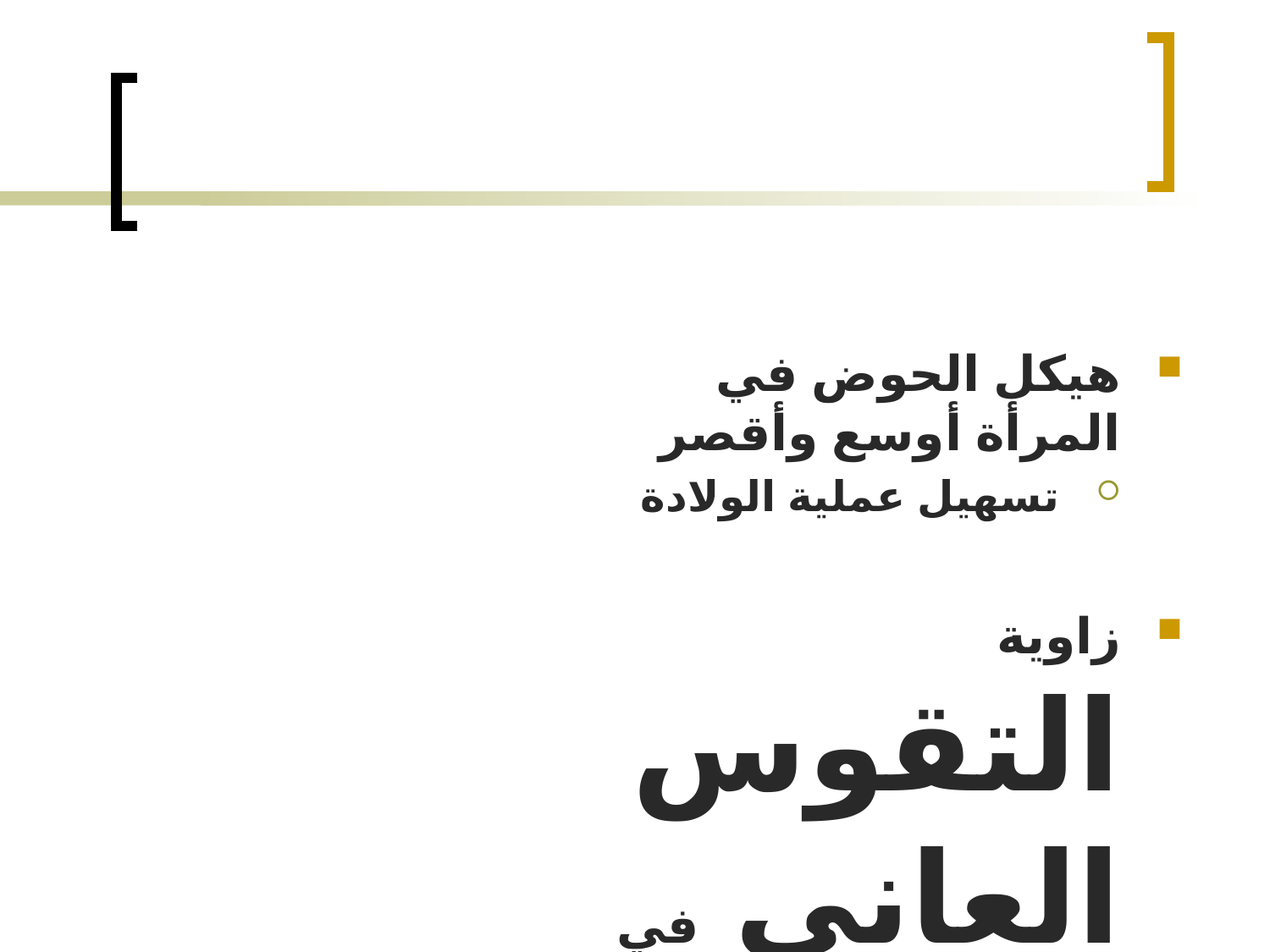

هيكل الحوض في المرأة أوسع وأقصر
تسهيل عملية الولادة

زاوية التقوس العاني في المرأة أكثر منها في الرجل